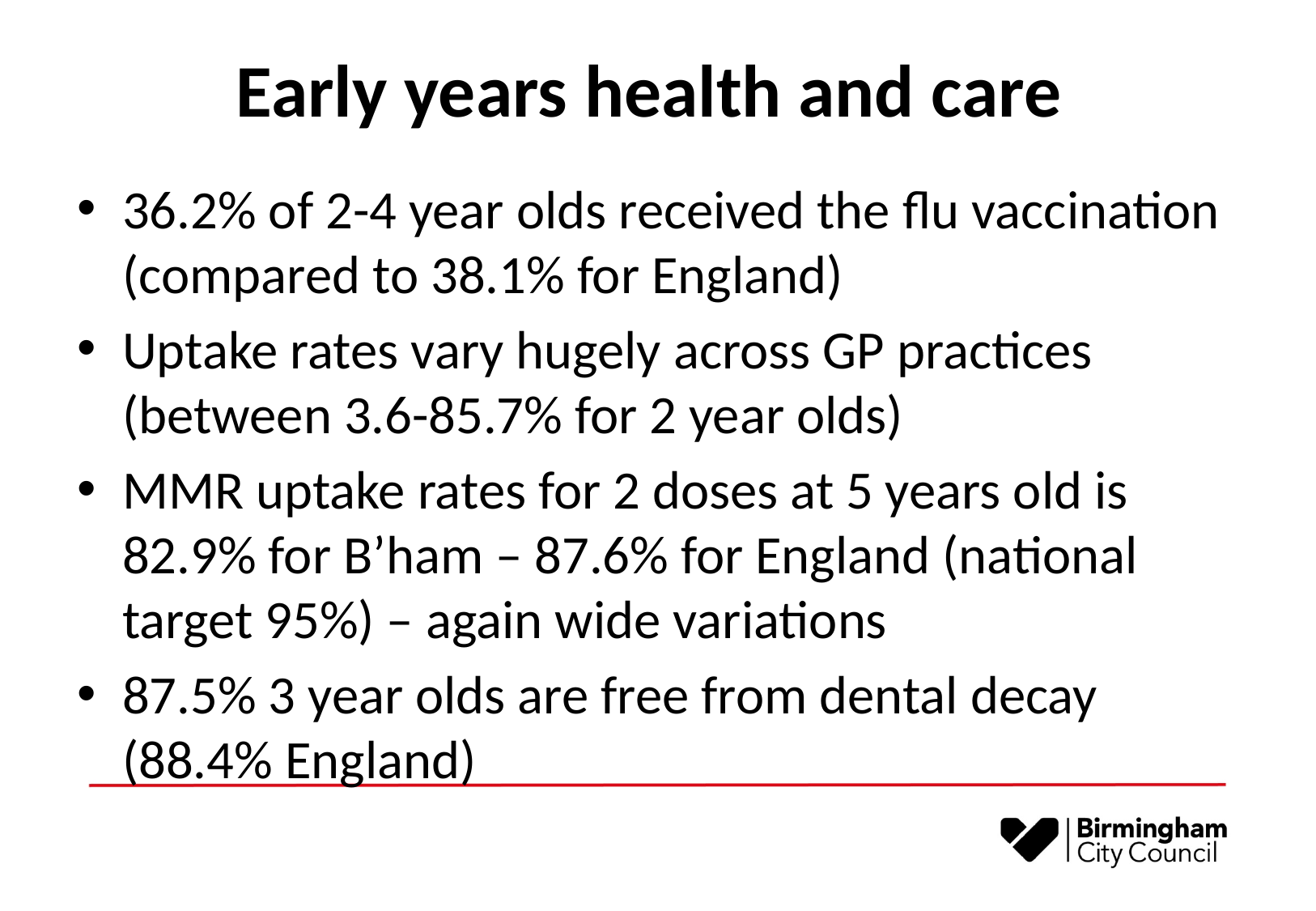

# Early years health and care
36.2% of 2-4 year olds received the flu vaccination (compared to 38.1% for England)
Uptake rates vary hugely across GP practices (between 3.6-85.7% for 2 year olds)
MMR uptake rates for 2 doses at 5 years old is 82.9% for B’ham – 87.6% for England (national target 95%) – again wide variations
87.5% 3 year olds are free from dental decay (88.4% England)